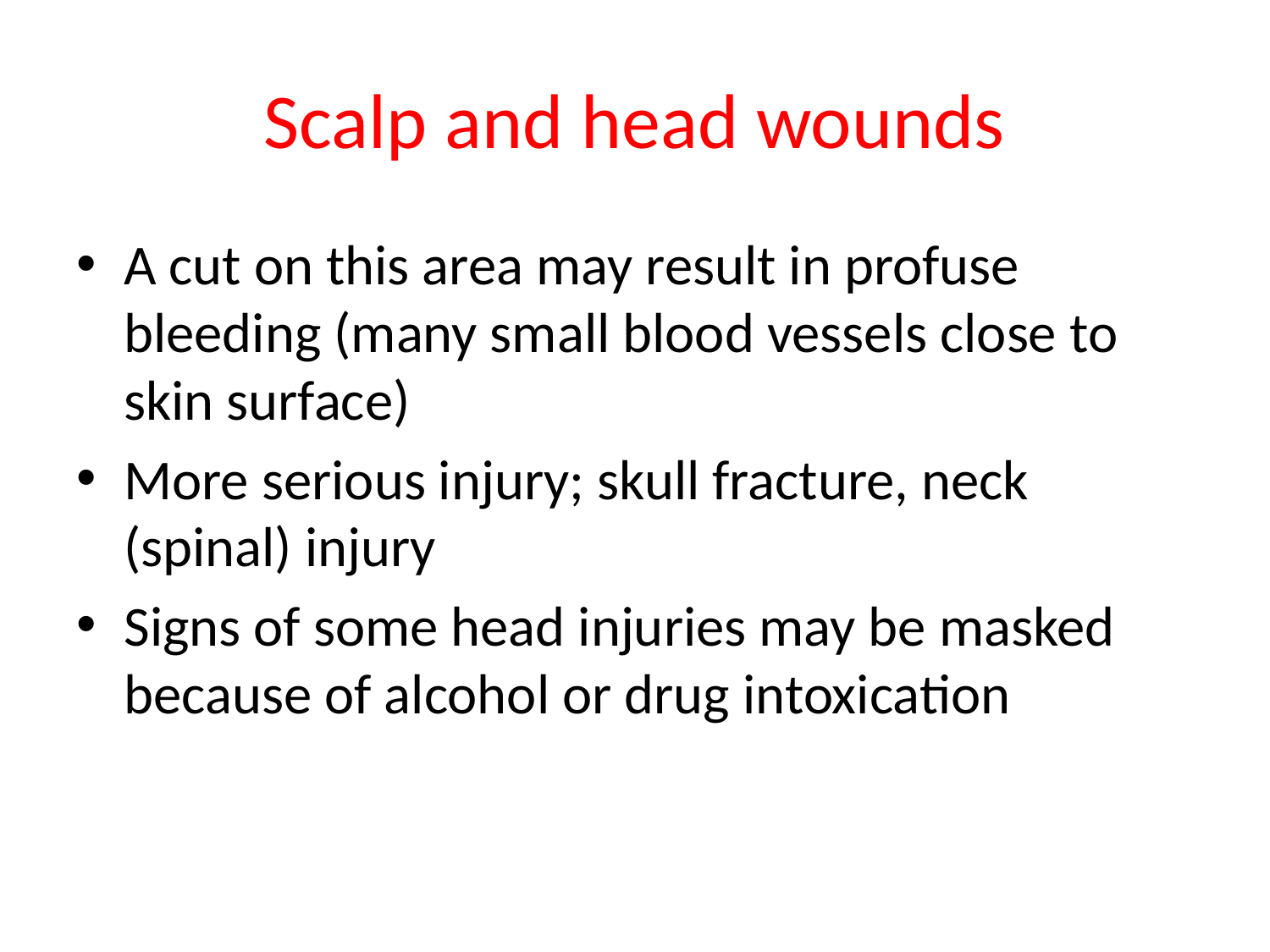

# Scalp and head wounds
A cut on this area may result in profuse bleeding (many small blood vessels close to skin surface)
More serious injury; skull fracture, neck (spinal) injury
Signs of some head injuries may be masked because of alcohol or drug intoxication